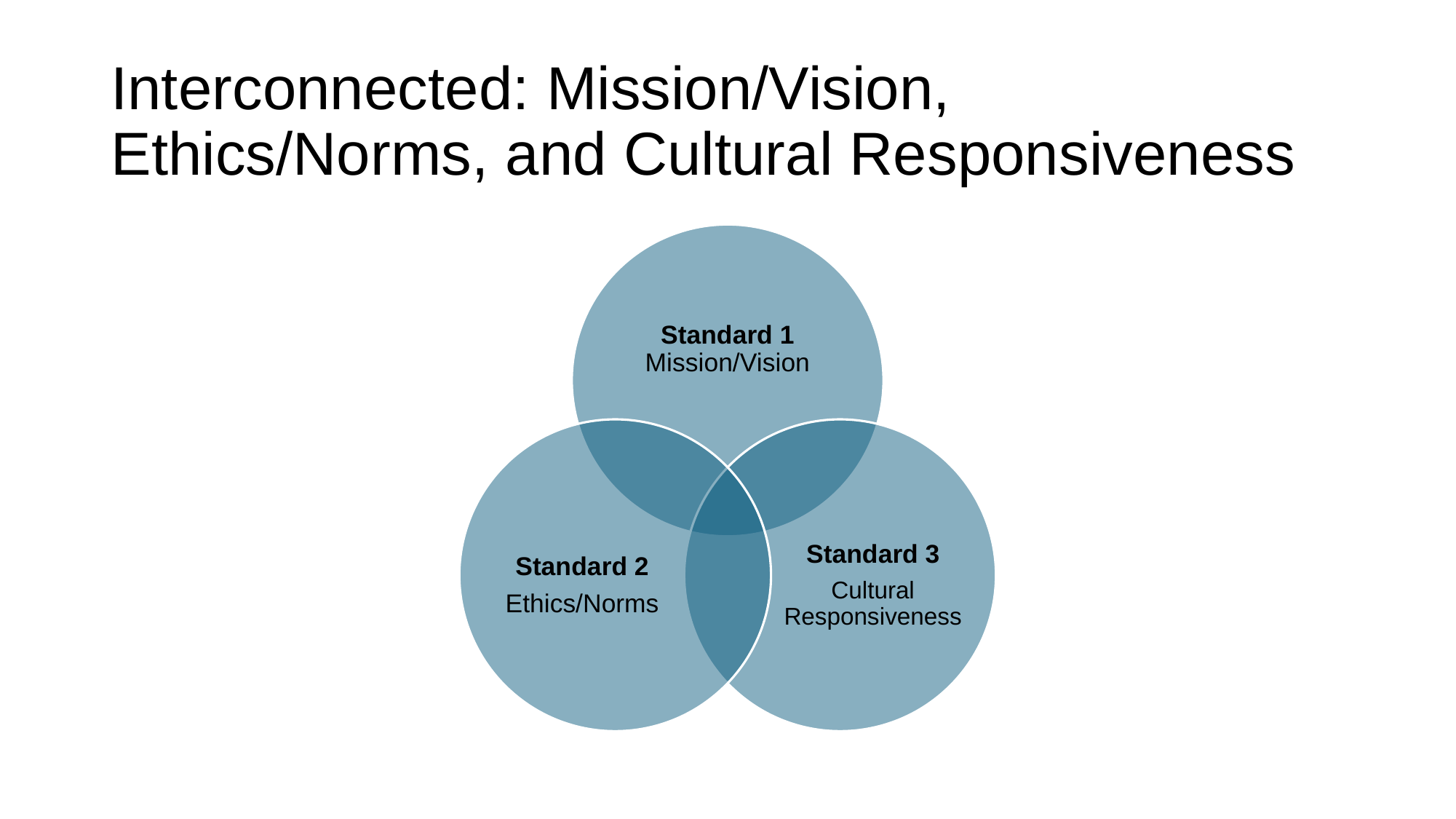

# Interconnected: Mission/Vision, Ethics/Norms, and Cultural Responsiveness

Standard 1 Mission/Vision

Standard 2
Ethics/Norms
Standard 3
Cultural Responsiveness